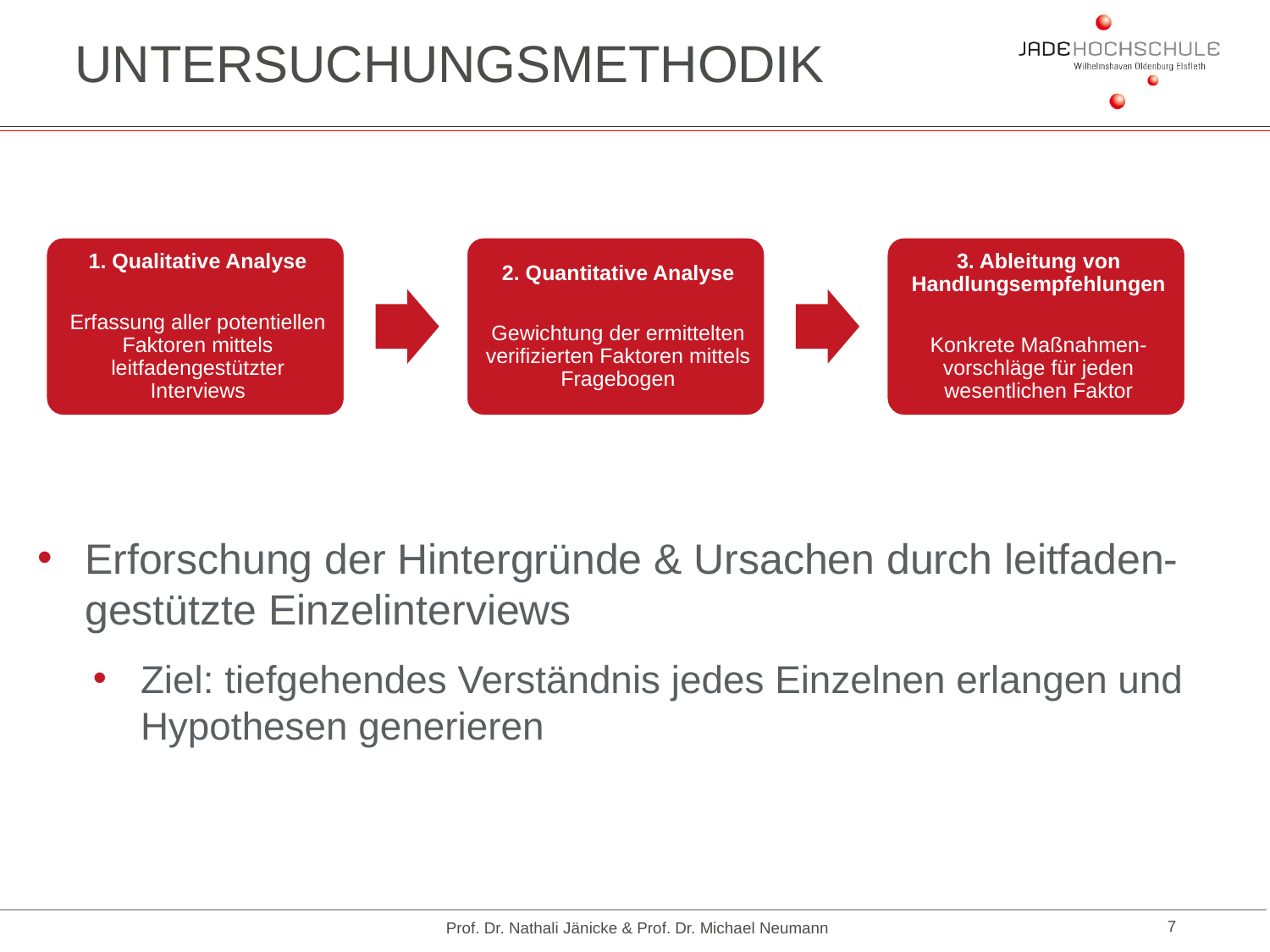

# Untersuchungsmethodik

Erforschung der Hintergründe & Ursachen durch leitfaden-gestützte Einzelinterviews
Ziel: tiefgehendes Verständnis jedes Einzelnen erlangen und Hypothesen generieren
1. Qualitative Analyse

Erfassung aller potentiellen Faktoren mittels leitfadengestützter Interviews

2. Quantitative Analyse

Gewichtung der ermittelten verifizierten Faktoren mittels Fragebogen

3. Ableitung von Handlungsempfehlungen

Konkrete Maßnahmen-vorschläge für jeden wesentlichen Faktor
Prof. Dr. Nathali Jänicke & Prof. Dr. Michael Neumann